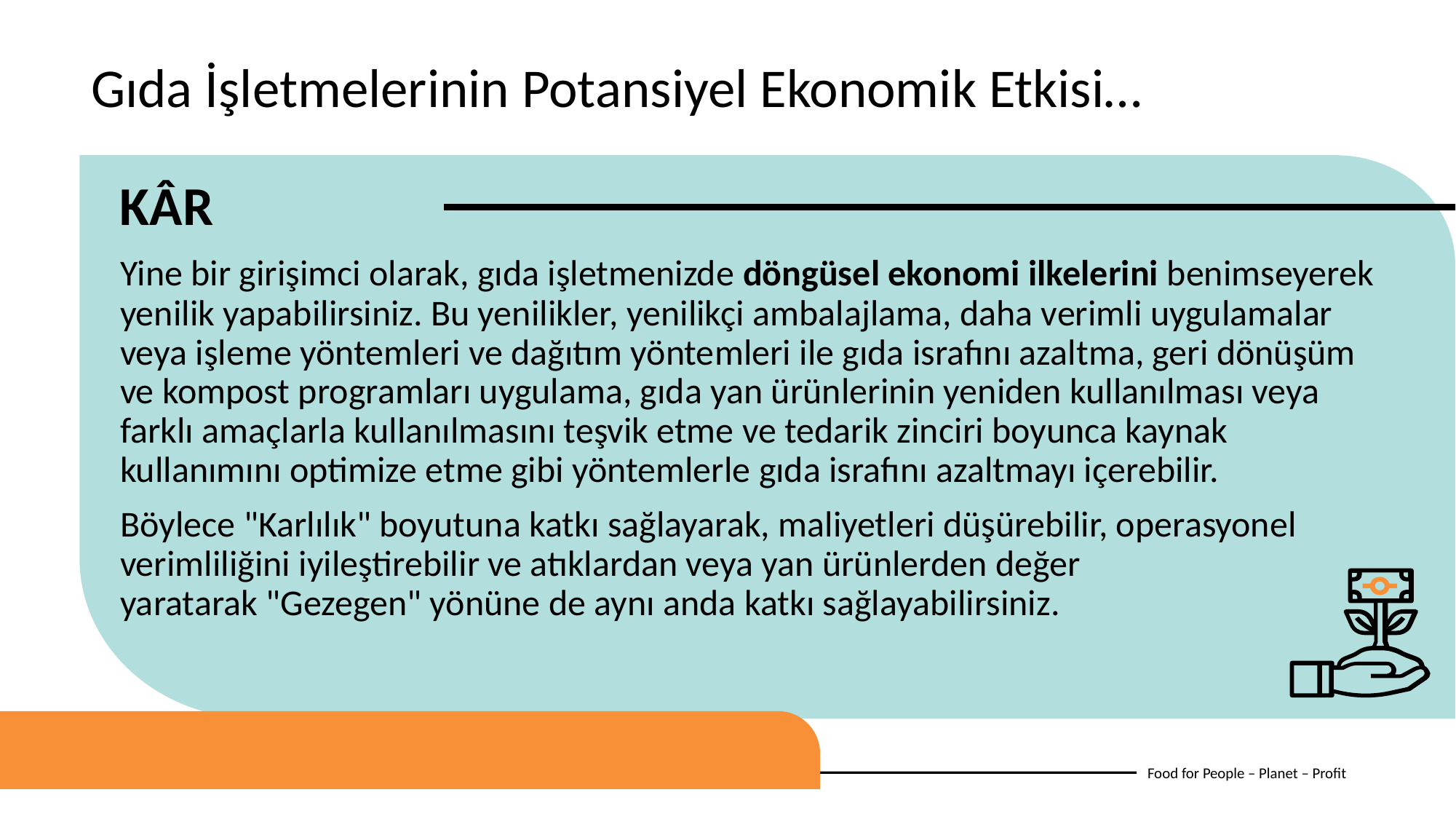

Gıda İşletmelerinin Potansiyel Ekonomik Etkisi…
KÂR
Yine bir girişimci olarak, gıda işletmenizde döngüsel ekonomi ilkelerini benimseyerek yenilik yapabilirsiniz. Bu yenilikler, yenilikçi ambalajlama, daha verimli uygulamalar veya işleme yöntemleri ve dağıtım yöntemleri ile gıda israfını azaltma, geri dönüşüm ve kompost programları uygulama, gıda yan ürünlerinin yeniden kullanılması veya farklı amaçlarla kullanılmasını teşvik etme ve tedarik zinciri boyunca kaynak kullanımını optimize etme gibi yöntemlerle gıda israfını azaltmayı içerebilir.
Böylece "Karlılık" boyutuna katkı sağlayarak, maliyetleri düşürebilir, operasyonel verimliliğini iyileştirebilir ve atıklardan veya yan ürünlerden değer yaratarak "Gezegen" yönüne de aynı anda katkı sağlayabilirsiniz.